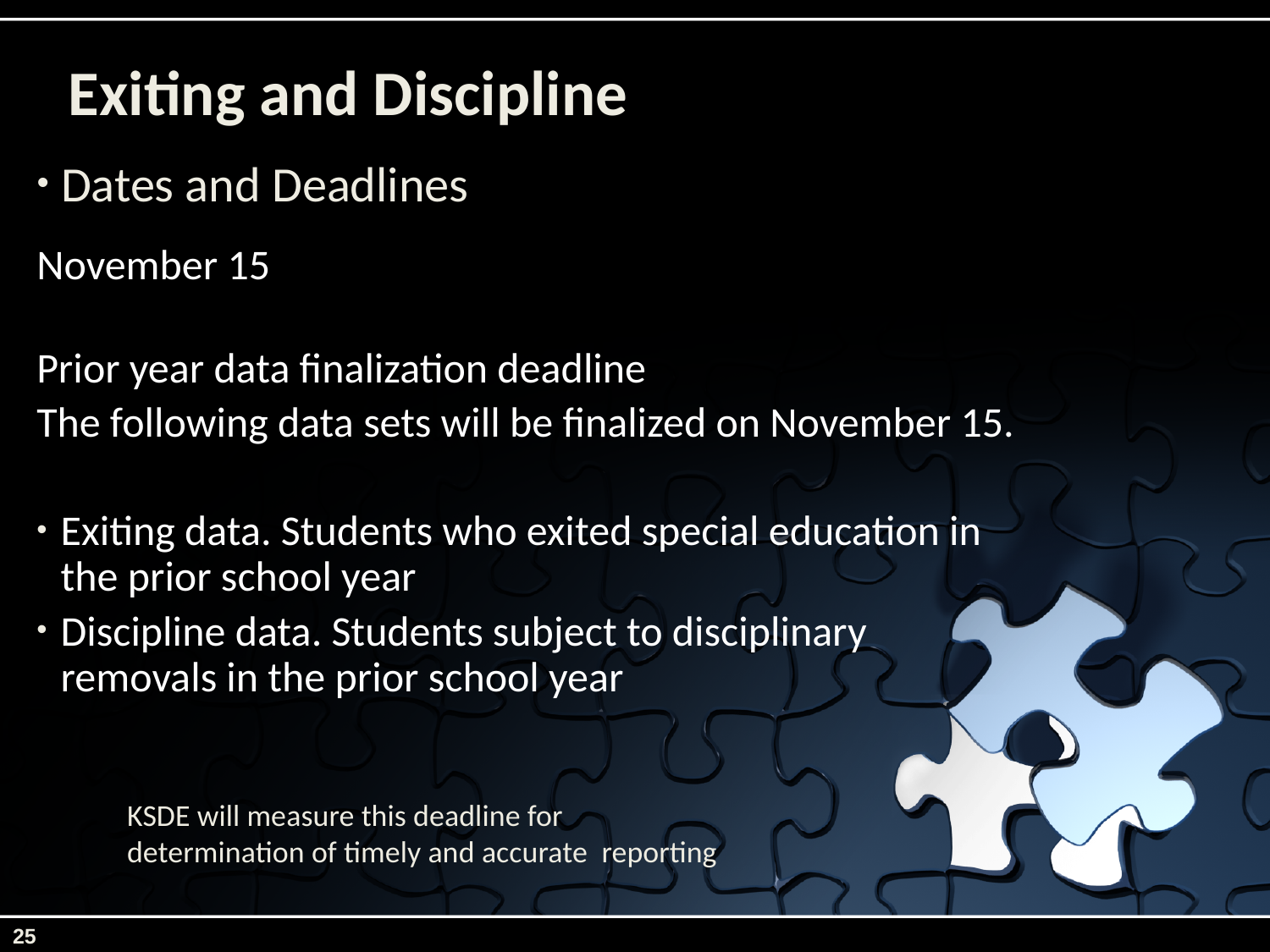

# Exiting and Discipline
Dates and Deadlines

November 15

Prior year data finalization deadline
The following data sets will be finalized on November 15.

Exiting data. Students who exited special education in the prior school year
Discipline data. Students subject to disciplinary removals in the prior school year

KSDE will measure this deadline for determination of timely and accurate  reporting

25